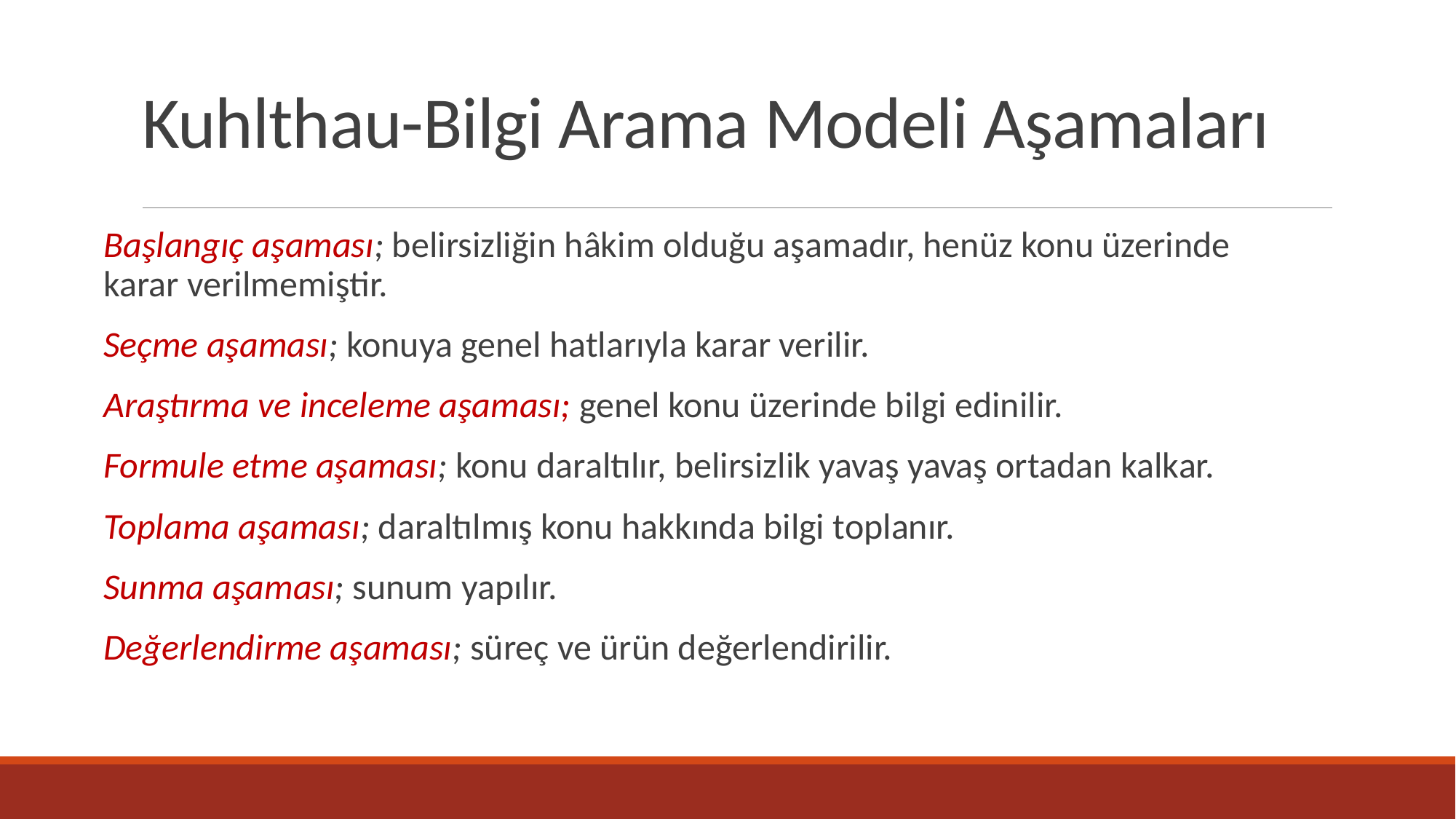

# Kuhlthau-Bilgi Arama Modeli Aşamaları
Başlangıç aşaması; belirsizliğin hâkim olduğu aşamadır, henüz konu üzerinde karar verilmemiştir.
Seçme aşaması; konuya genel hatlarıyla karar verilir.
Araştırma ve inceleme aşaması; genel konu üzerinde bilgi edinilir.
Formule etme aşaması; konu daraltılır, belirsizlik yavaş yavaş ortadan kalkar.
Toplama aşaması; daraltılmış konu hakkında bilgi toplanır.
Sunma aşaması; sunum yapılır.
Değerlendirme aşaması; süreç ve ürün değerlendirilir.